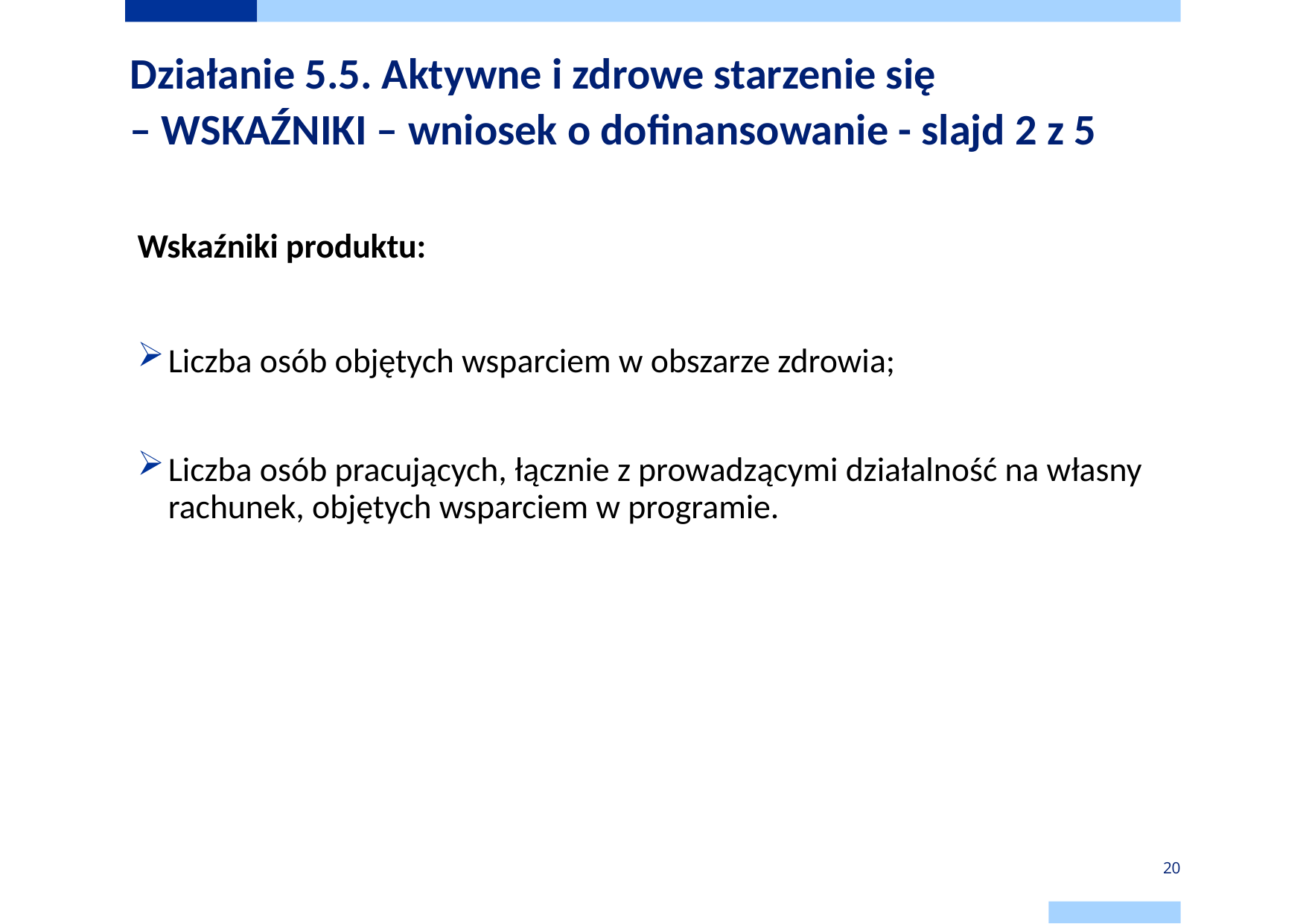

# Działanie 5.5. Aktywne i zdrowe starzenie się – WSKAŹNIKI – wniosek o dofinansowanie - slajd 2 z 5
Wskaźniki produktu:

Liczba osób objętych wsparciem w obszarze zdrowia;

Liczba osób pracujących, łącznie z prowadzącymi działalność na własny rachunek, objętych wsparciem w programie.

20